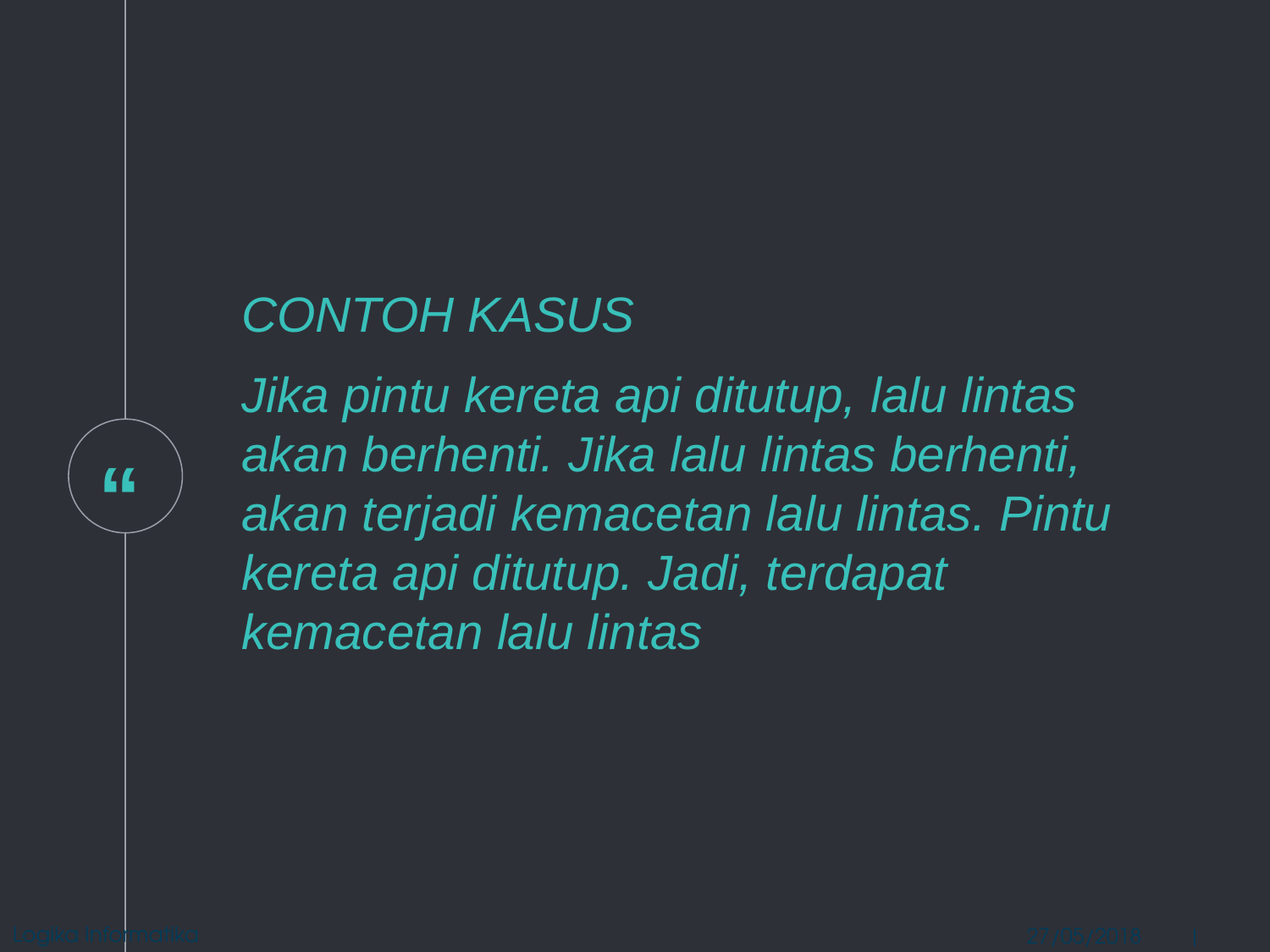

CONTOH KASUS
Jika pintu kereta api ditutup, lalu lintas akan berhenti. Jika lalu lintas berhenti, akan terjadi kemacetan lalu lintas. Pintu kereta api ditutup. Jadi, terdapat kemacetan lalu lintas
Logika Informatika
| Page 29
27/05/2018